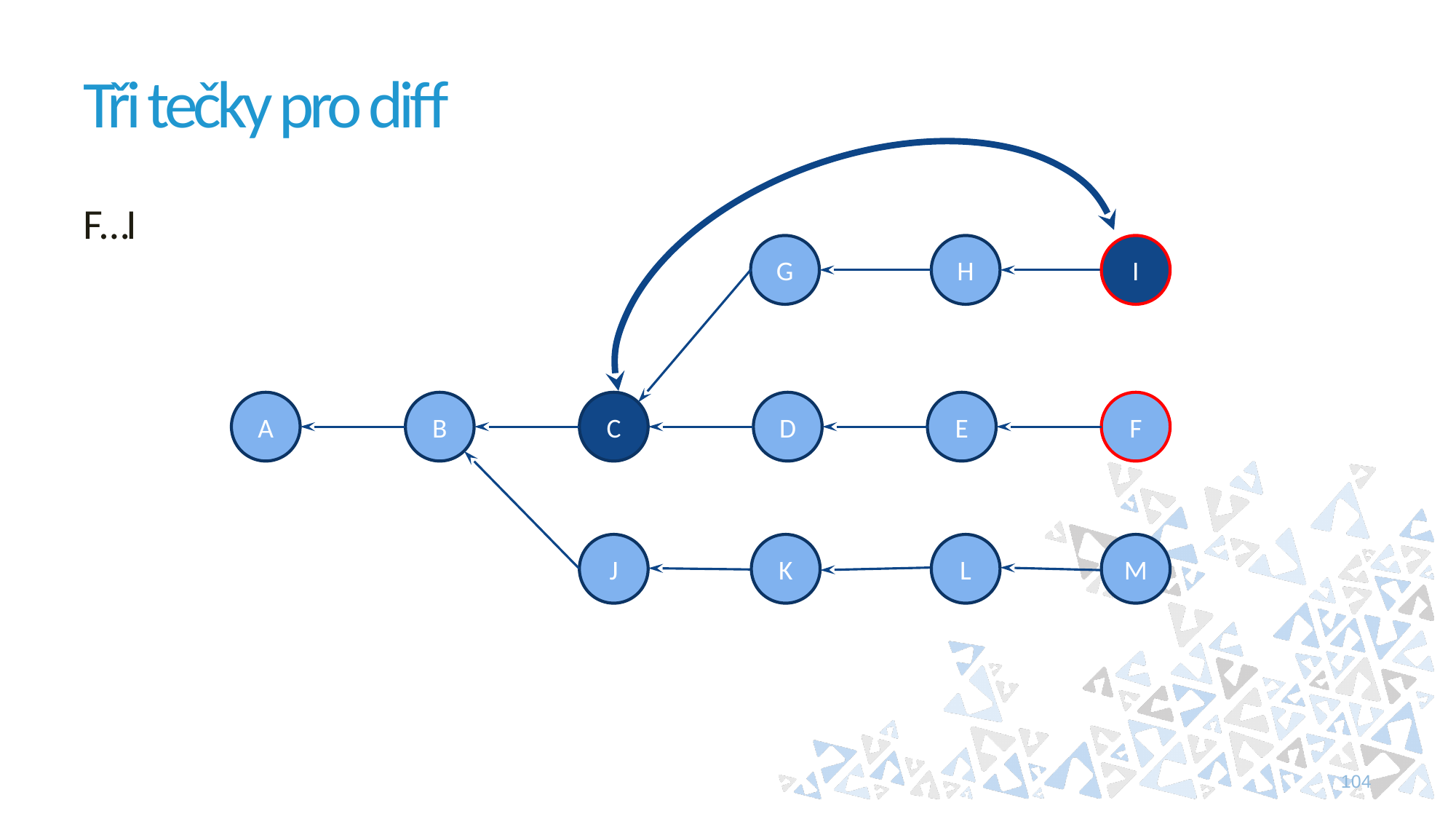

# Tři tečky pro diff

F…I
G
H
I
A
B
C
D
E
F
J
K
L
M
104